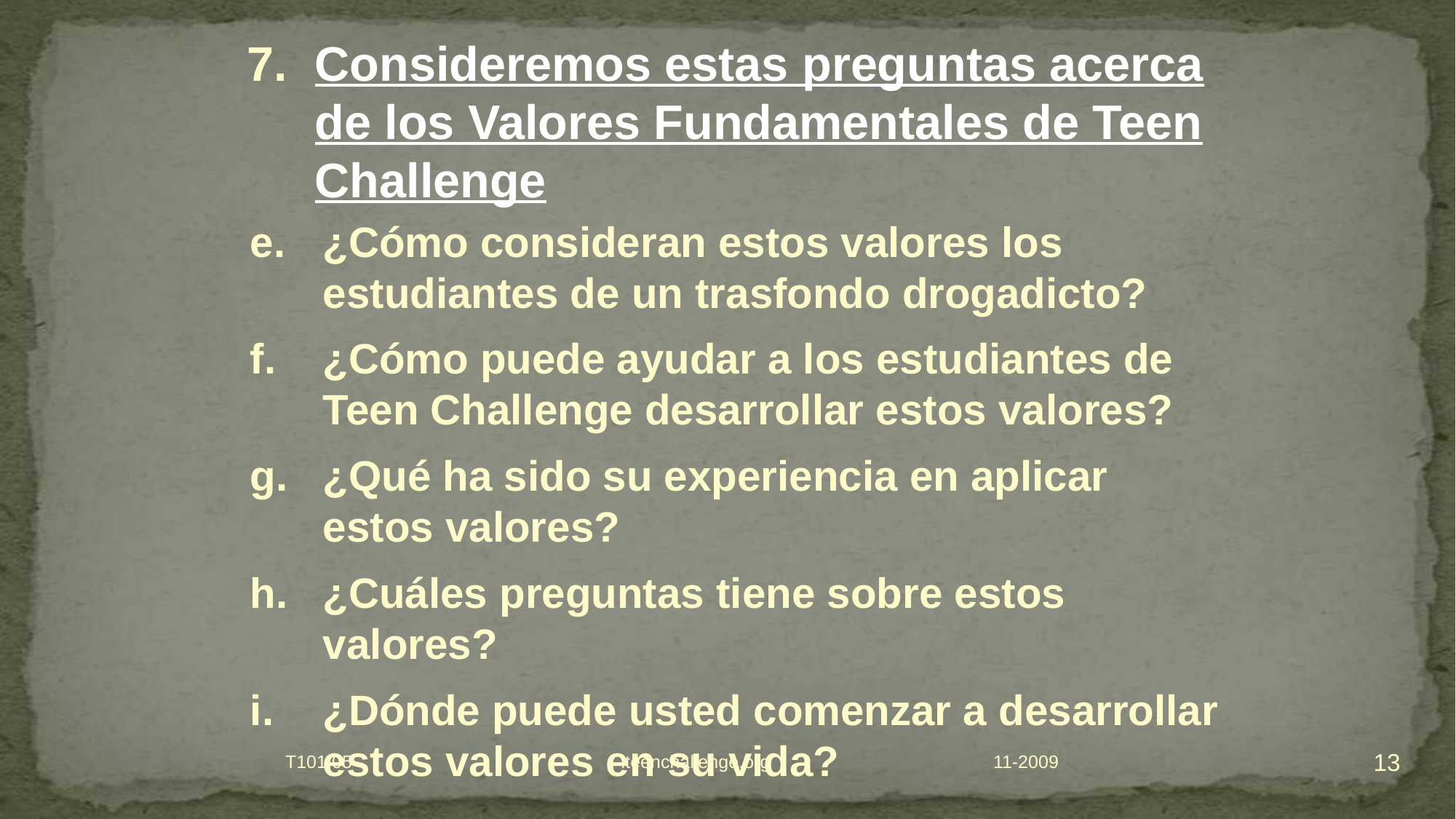

Consideremos estas preguntas acerca de los Valores Fundamentales de Teen Challenge
¿Cómo consideran estos valores los estudiantes de un trasfondo drogadicto?
¿Cómo puede ayudar a los estudiantes de Teen Challenge desarrollar estos valores?
¿Qué ha sido su experiencia en aplicar estos valores?
¿Cuáles preguntas tiene sobre estos valores?
¿Dónde puede usted comenzar a desarrollar estos valores en su vida?
13
T101.05                                                     iteenchallenge.org
11-2009